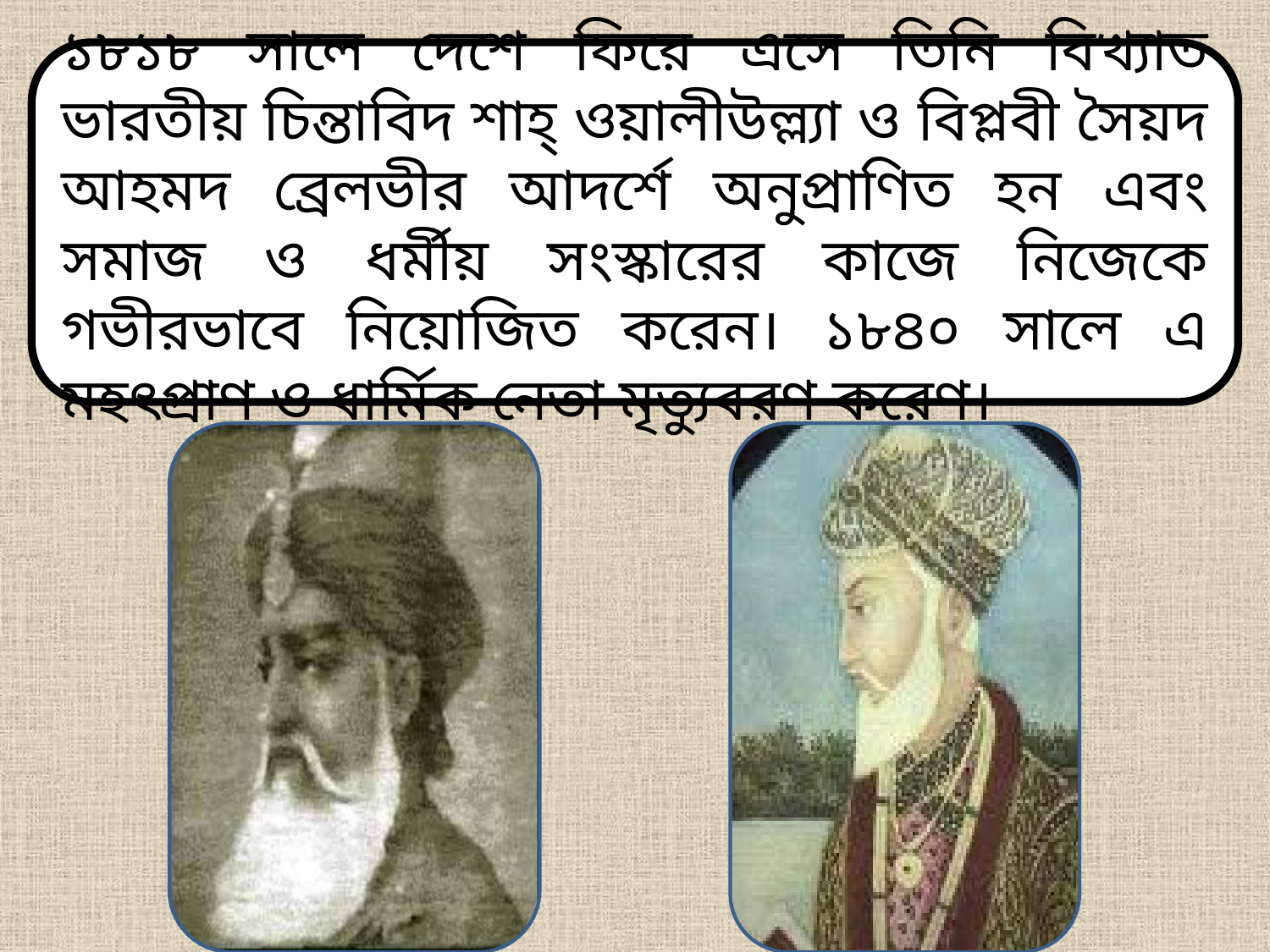

১৮১৮ সালে দেশে ফিরে এসে তিনি বিখ্যাত ভারতীয় চিন্তাবিদ শাহ্‌ ওয়ালীউল্ল্যা ও বিপ্লবী সৈয়দ আহমদ ব্রেলভীর আদর্শে অনুপ্রাণিত হন এবং সমাজ ও ধর্মীয় সংস্কারের কাজে নিজেকে গভীরভাবে নিয়োজিত করেন। ১৮৪০ সালে এ মহৎপ্রাণ ও ধার্মিক নেতা মৃত্যুবরণ করেণ।